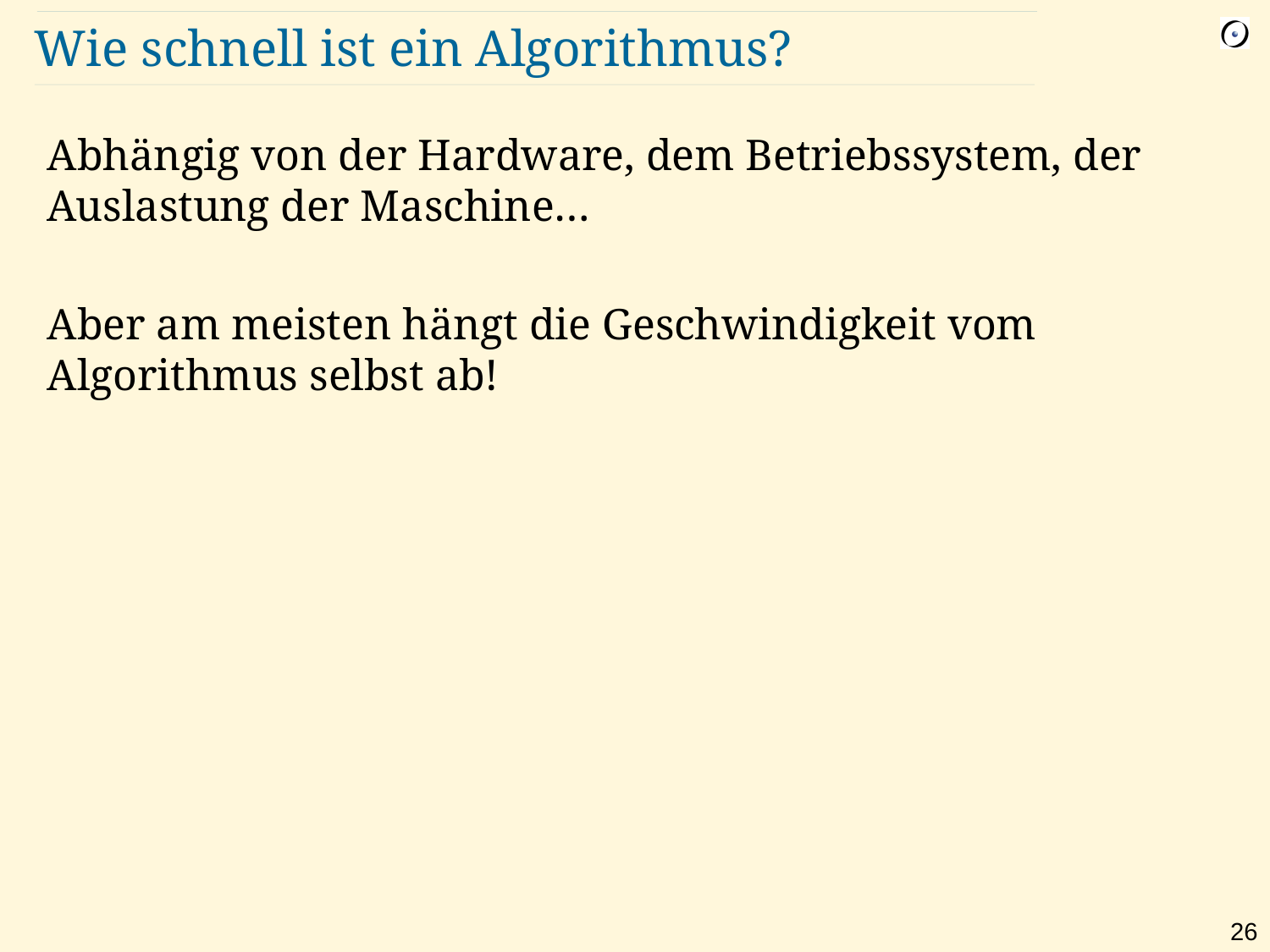

# Wie schnell ist ein Algorithmus?
Abhängig von der Hardware, dem Betriebssystem, der Auslastung der Maschine…

Aber am meisten hängt die Geschwindigkeit vom Algorithmus selbst ab!